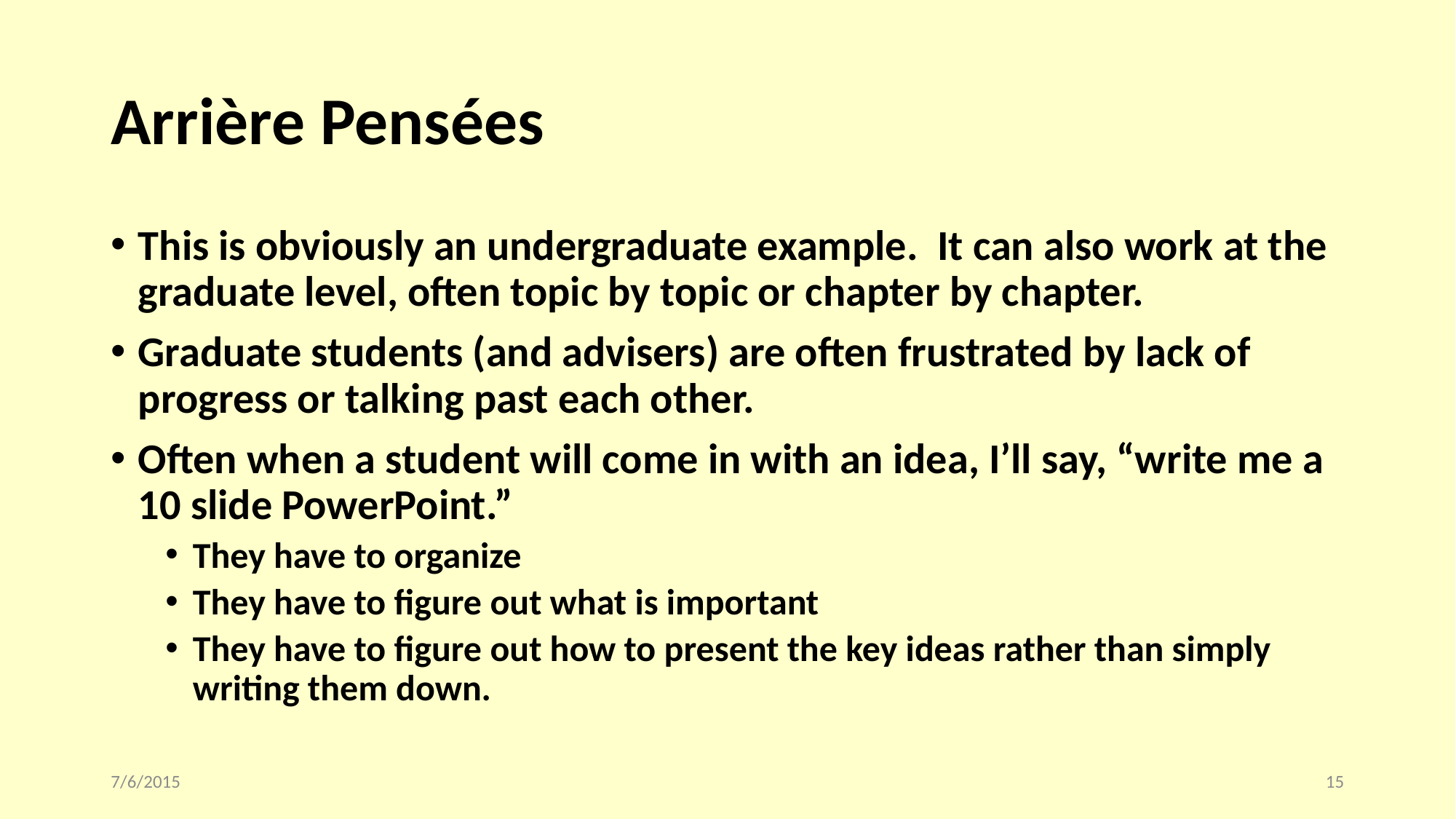

# Arrière Pensées
This is obviously an undergraduate example.  It can also work at the graduate level, often topic by topic or chapter by chapter.
Graduate students (and advisers) are often frustrated by lack of progress or talking past each other.
Often when a student will come in with an idea, I’ll say, “write me a 10 slide PowerPoint.”
They have to organize
They have to figure out what is important
They have to figure out how to present the key ideas rather than simply writing them down.

7/6/2015
15